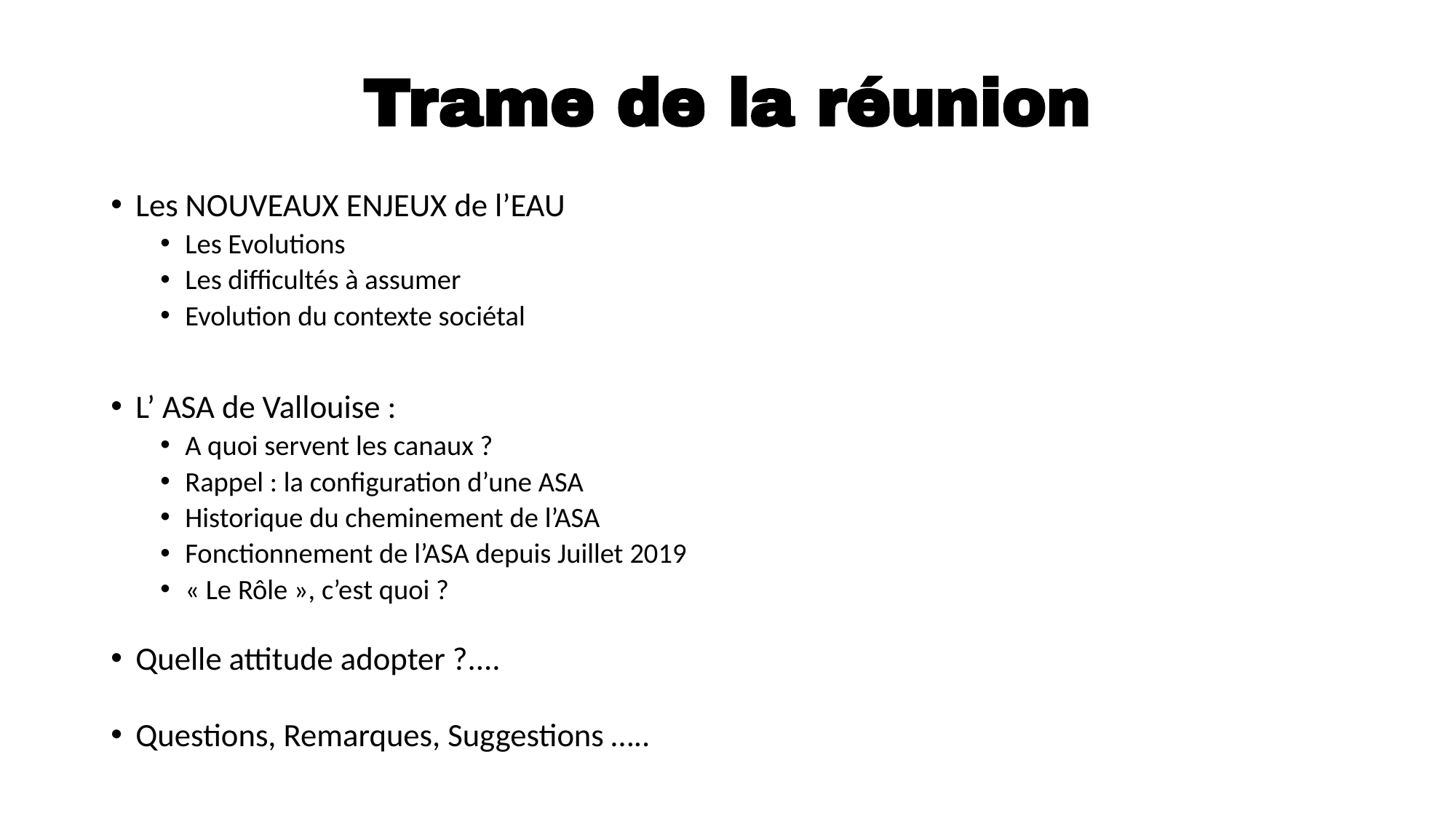

# Trame de la réunion
Les NOUVEAUX ENJEUX de l’EAU
Les Evolutions
Les difficultés à assumer
Evolution du contexte sociétal

L’ ASA de Vallouise :
A quoi servent les canaux ?
Rappel : la configuration d’une ASA
Historique du cheminement de l’ASA
Fonctionnement de l’ASA depuis Juillet 2019
« Le Rôle », c’est quoi ?

Quelle attitude adopter ?....

Questions, Remarques, Suggestions …..